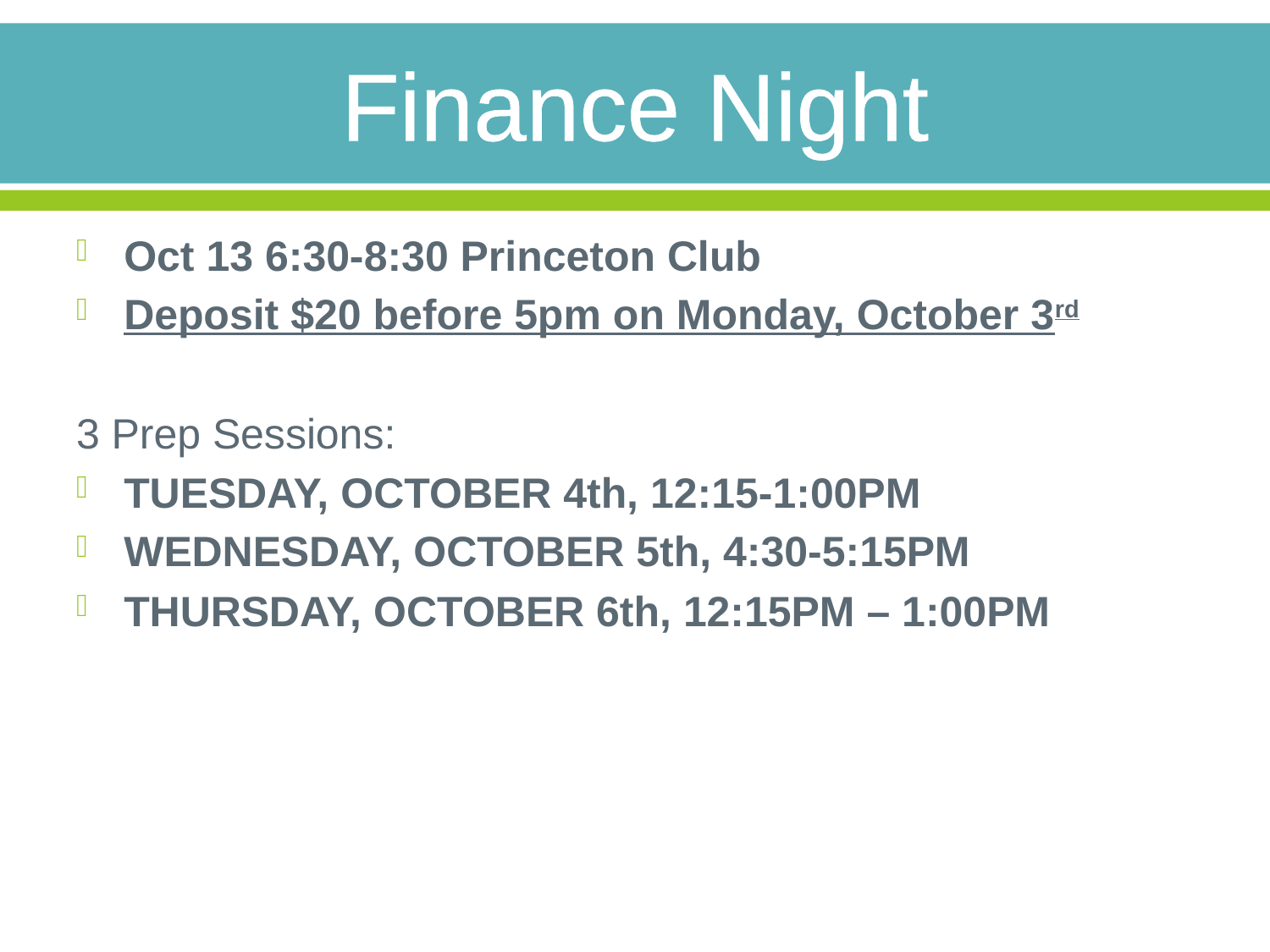

# Finance Night
Oct 13 6:30-8:30 Princeton Club
Deposit $20 before 5pm on Monday, October 3rd

3 Prep Sessions:
TUESDAY, OCTOBER 4th, 12:15-1:00PM
WEDNESDAY, OCTOBER 5th, 4:30-5:15PM
THURSDAY, OCTOBER 6th, 12:15PM – 1:00PM